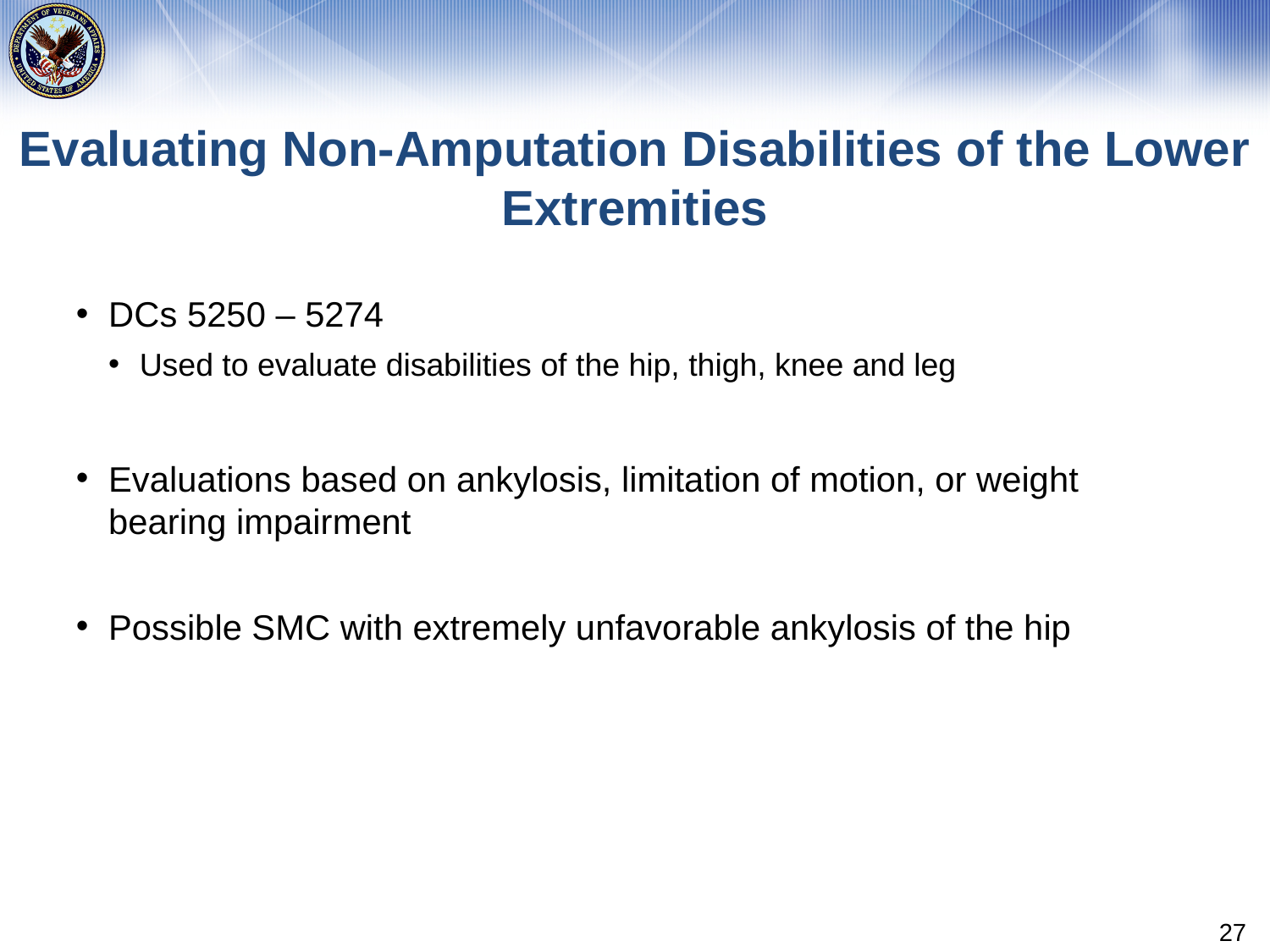

# Evaluating Non-Amputation Disabilities of the Lower Extremities
DCs 5250 – 5274
Used to evaluate disabilities of the hip, thigh, knee and leg

Evaluations based on ankylosis, limitation of motion, or weight bearing impairment

Possible SMC with extremely unfavorable ankylosis of the hip
27